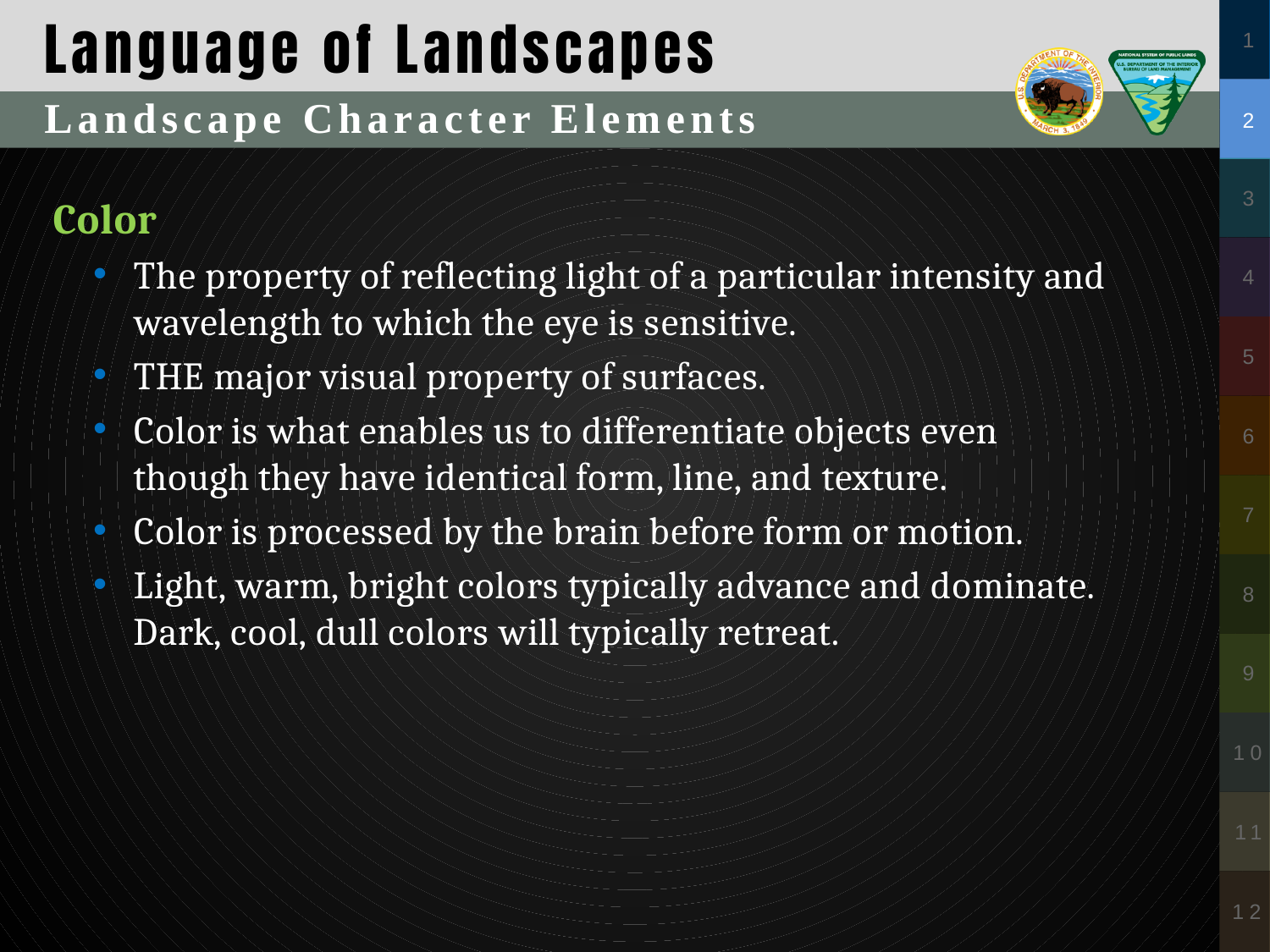

Language of Landscapes

Landscape Character Elements

Color
The property of reflecting light of a particular intensity and wavelength to which the eye is sensitive.
THE major visual property of surfaces.
Color is what enables us to differentiate objects even though they have identical form, line, and texture.
Color is processed by the brain before form or motion.
Light, warm, bright colors typically advance and dominate.  Dark, cool, dull colors will typically retreat.